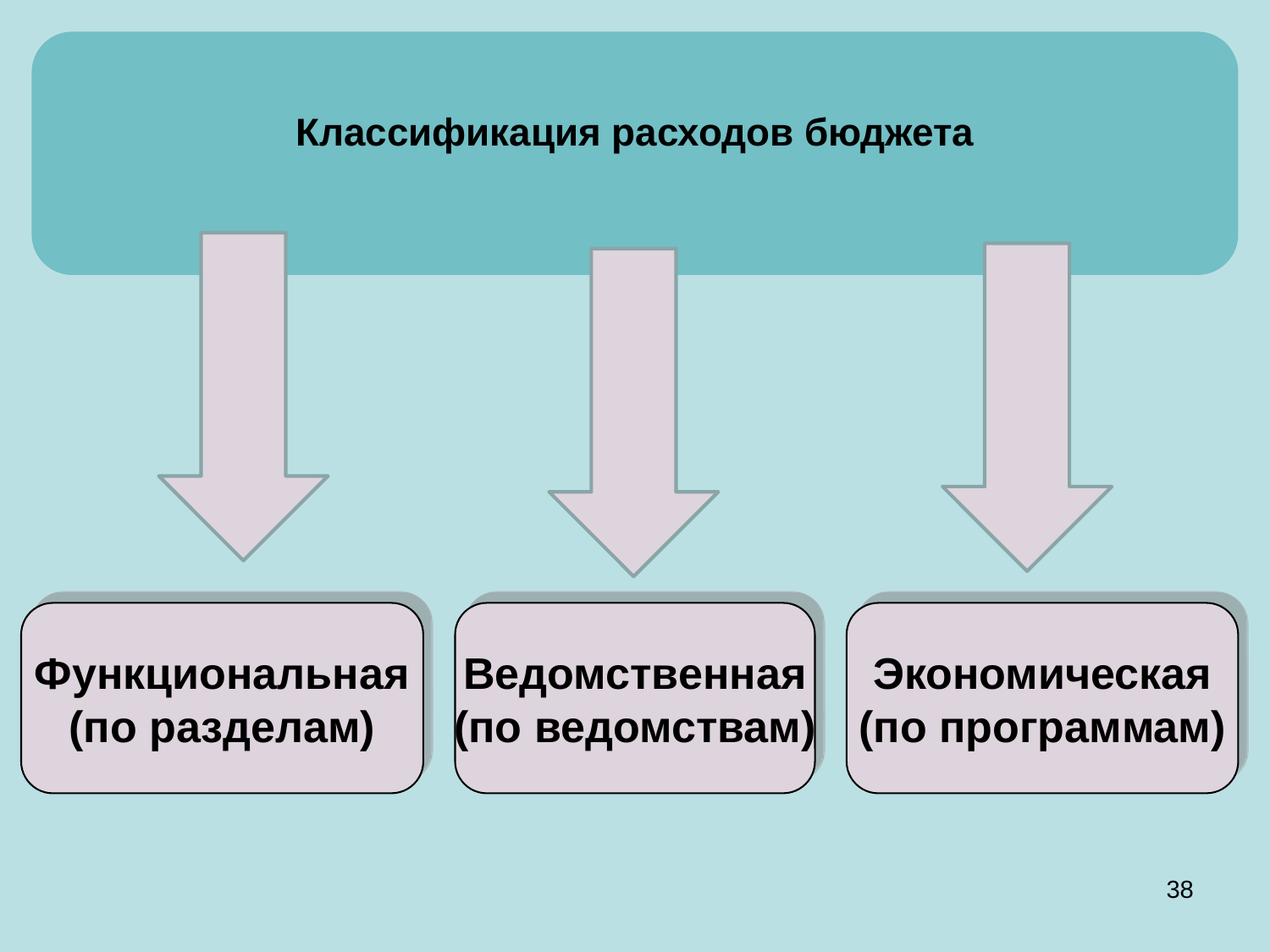

Классификация расходов бюджета

Функциональная
(по разделам)

Ведомственная
(по ведомствам)
Экономическая
(по программам)
38